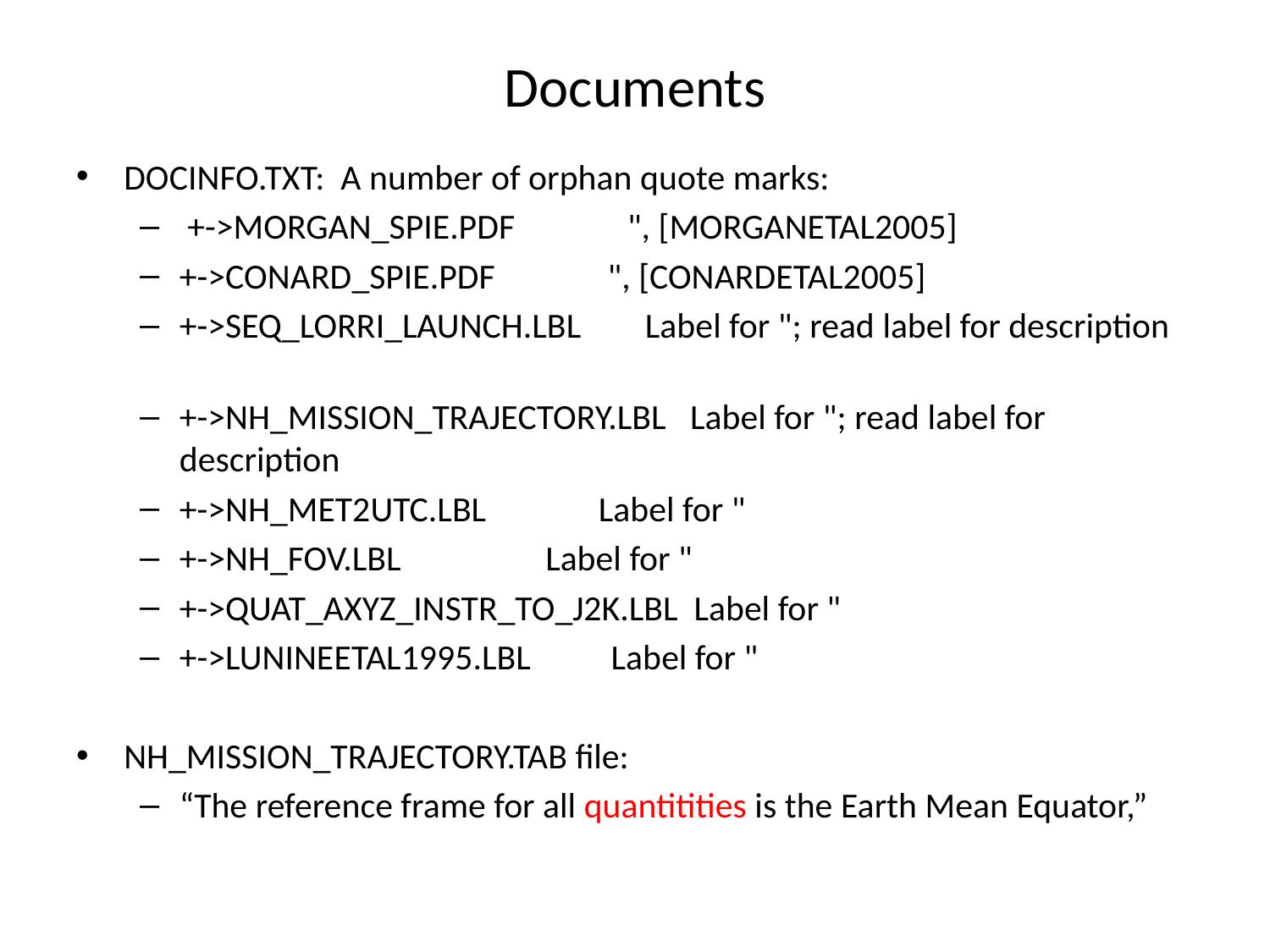

# Documents
DOCINFO.TXT:  A number of orphan quote marks:
 +->MORGAN_SPIE.PDF              ", [MORGANETAL2005]
+->CONARD_SPIE.PDF              ", [CONARDETAL2005]
+->SEQ_LORRI_LAUNCH.LBL        Label for "; read label for description
+->NH_MISSION_TRAJECTORY.LBL   Label for "; read label for description
+->NH_MET2UTC.LBL              Label for "
+->NH_FOV.LBL                  Label for "
+->QUAT_AXYZ_INSTR_TO_J2K.LBL  Label for "
+->LUNINEETAL1995.LBL          Label for "

NH_MISSION_TRAJECTORY.TAB file:
“The reference frame for all quantitities is the Earth Mean Equator,”